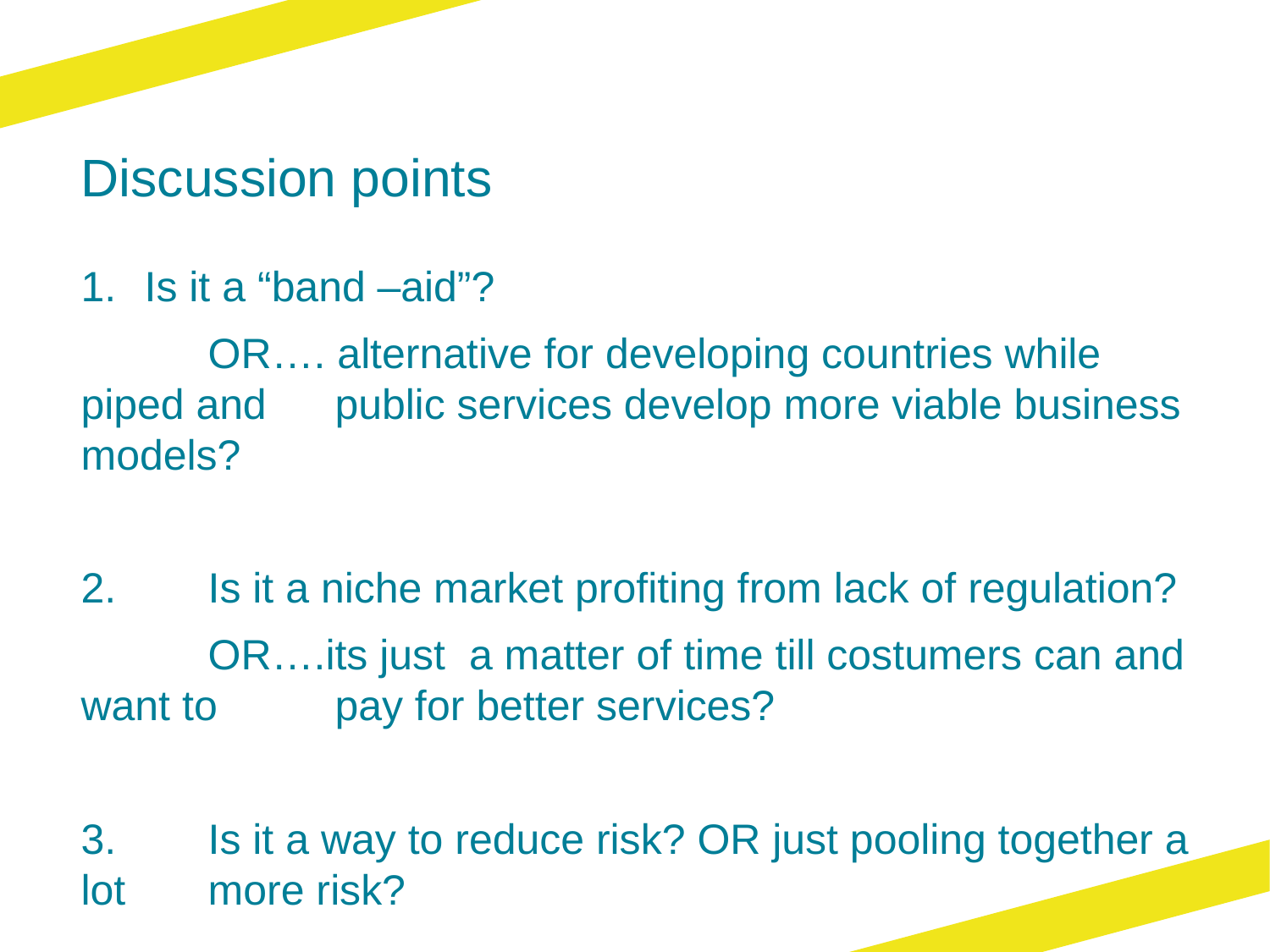

# Discussion points
Is it a “band –aid”?
	OR…. alternative for developing countries while piped and 	public services develop more viable business models?

2. 	Is it a niche market profiting from lack of regulation?
	OR….its just  a matter of time till costumers can and want to 	pay for better services?

3. 	Is it a way to reduce risk? OR just pooling together a lot 	more risk?